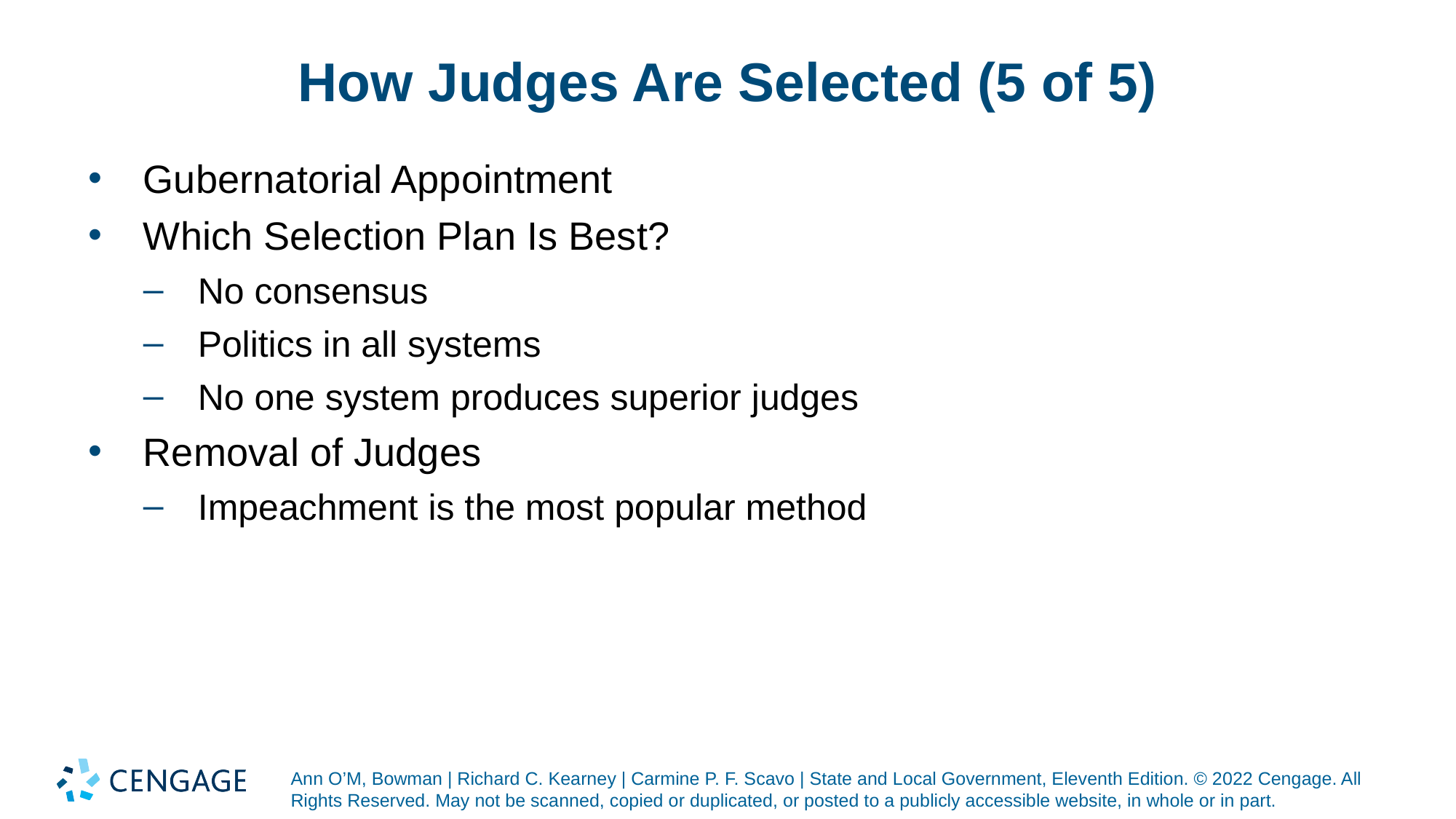

# How Judges Are Selected (5 of 5)
Gubernatorial Appointment
Which Selection Plan Is Best?
No consensus
Politics in all systems
No one system produces superior judges
Removal of Judges
Impeachment is the most popular method